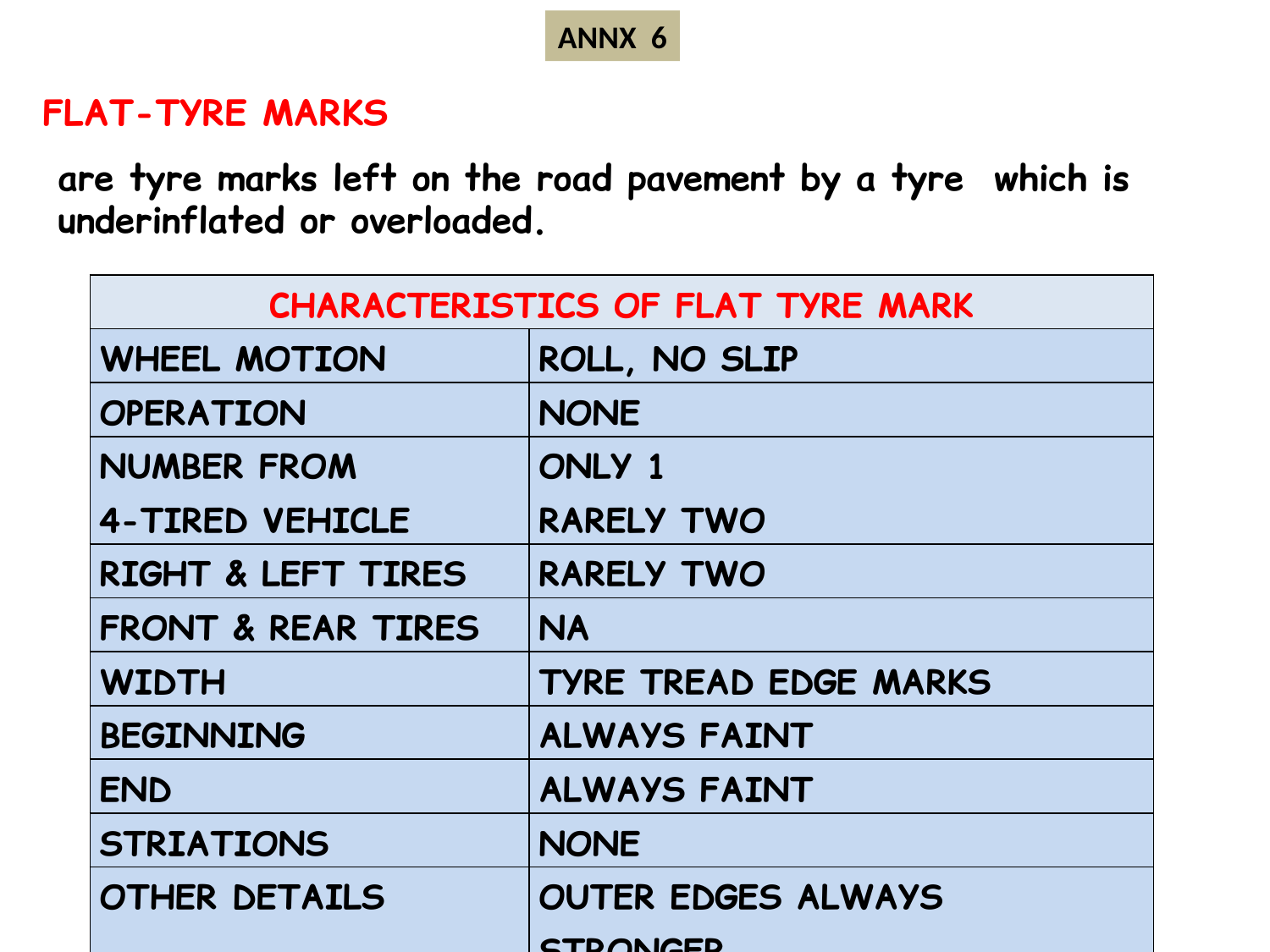

ANNX  6
FLAT-TYRE MARKS

 are tyre marks left on the road pavement by a tyre  which is
 underinflated or overloaded.
| CHARACTERISTICS OF FLAT TYRE MARK |  |
| --- | --- |
| WHEEL MOTION | ROLL, NO SLIP |
| OPERATION | NONE |
| NUMBER FROM 4-TIRED VEHICLE | ONLY 1 RARELY TWO |
| RIGHT & LEFT TIRES | RARELY TWO |
| FRONT & REAR TIRES | NA |
| WIDTH | TYRE TREAD EDGE MARKS |
| BEGINNING | ALWAYS FAINT |
| END | ALWAYS FAINT |
| STRIATIONS | NONE |
| OTHER DETAILS | OUTER EDGES ALWAYS STRONGER |
| LENGTH | 15M TO 16KM |